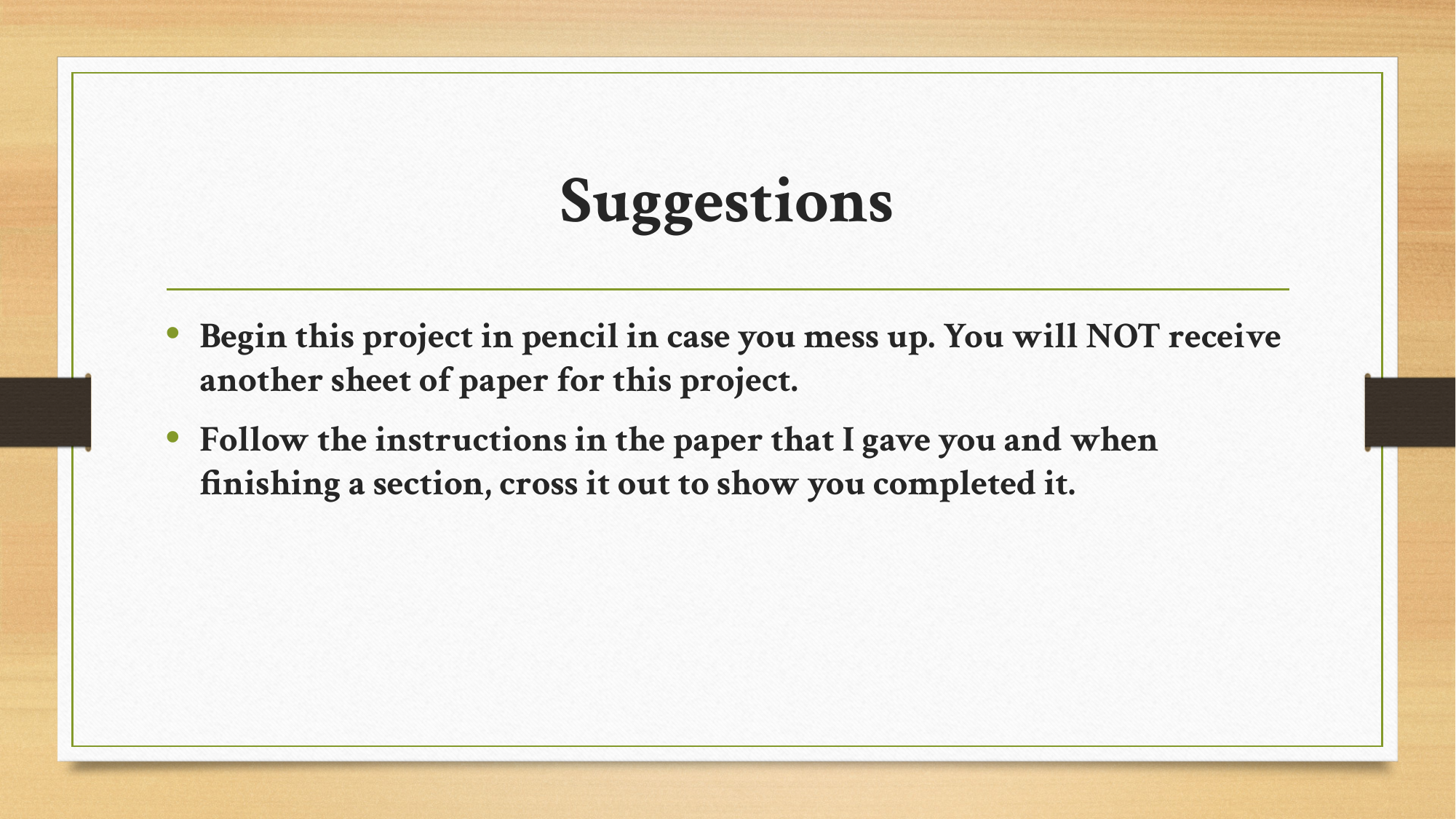

# Suggestions
Begin this project in pencil in case you mess up. You will NOT receive another sheet of paper for this project.
Follow the instructions in the paper that I gave you and when finishing a section, cross it out to show you completed it.